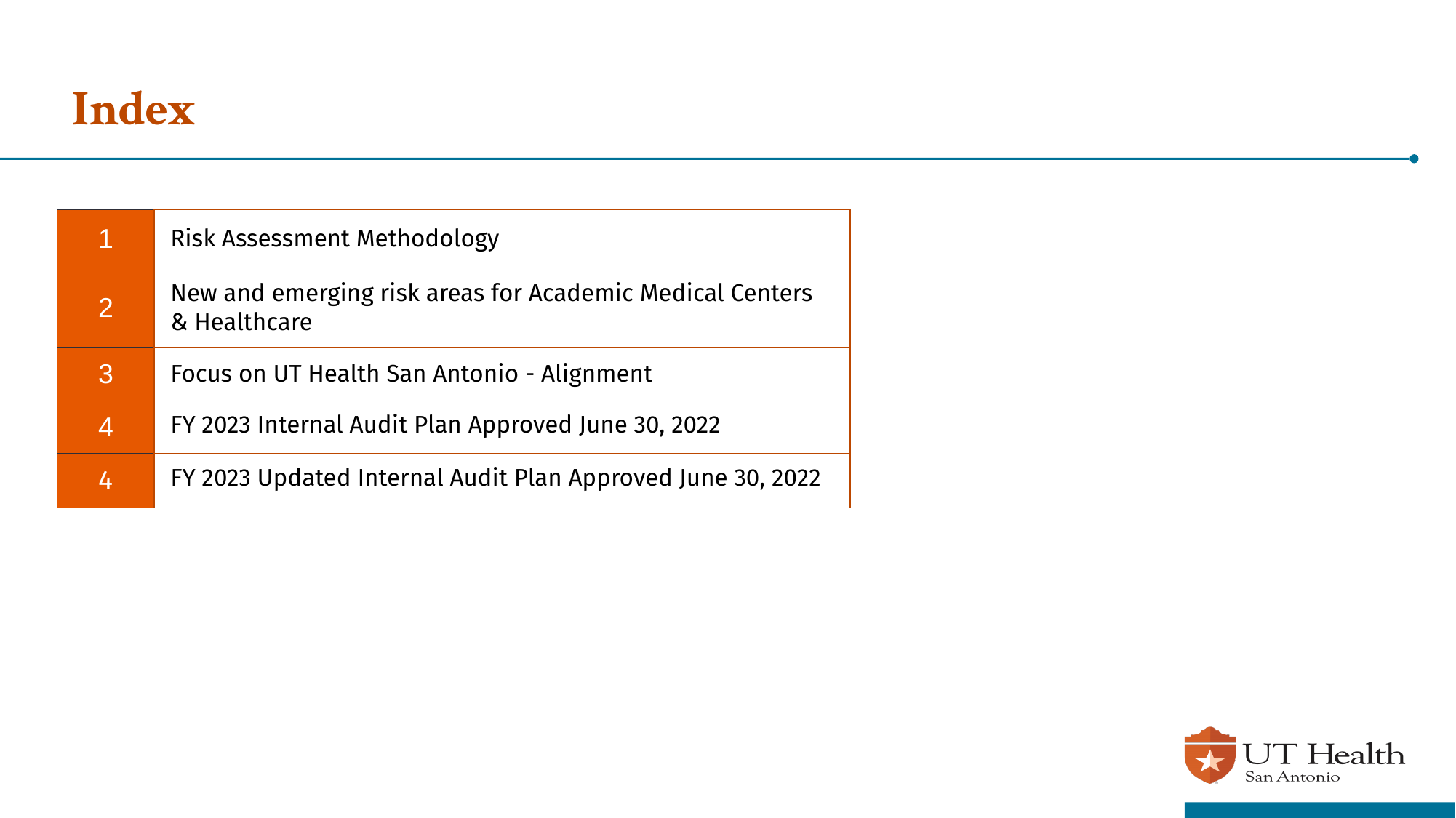

# Index

| 1 | Risk Assessment Methodology |
| --- | --- |
| 2 | New and emerging risk areas for Academic Medical Centers & Healthcare |
| 3 | Focus on UT Health San Antonio - Alignment |
| 4 | FY 2023 Internal Audit Plan Approved June 30, 2022 |
| 4 | FY 2023 Updated Internal Audit Plan Approved June 30, 2022 |